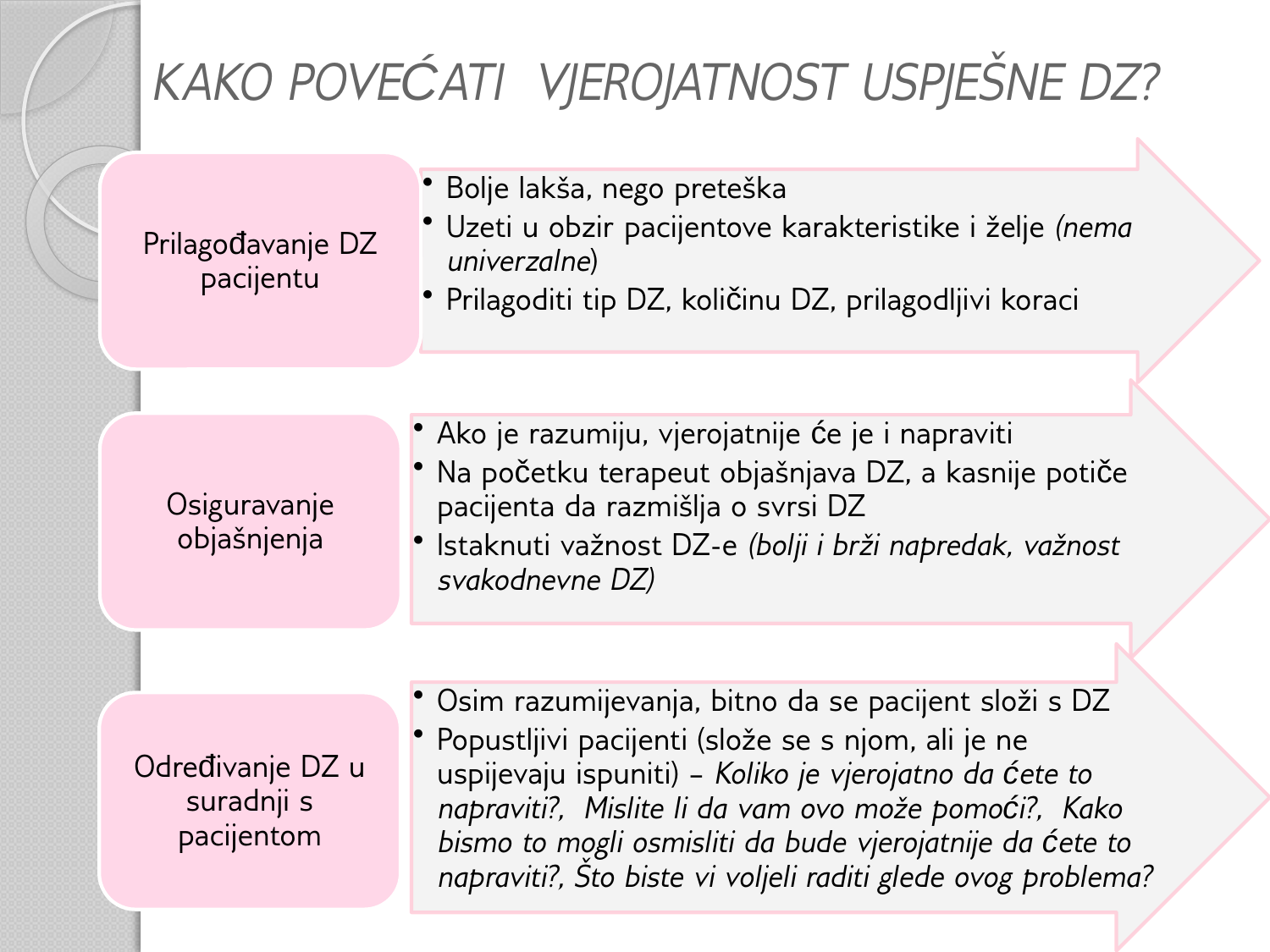

# KAKO POVEĆATI  VJEROJATNOST USPJEŠNE DZ?
Bolje lakša, nego preteška
Uzeti u obzir pacijentove karakteristike i želje (nema univerzalne)
Prilagoditi tip DZ, količinu DZ, prilagodljivi koraci
Prilagođavanje DZ pacijentu
Ako je razumiju, vjerojatnije će je i napraviti
Na početku terapeut objašnjava DZ, a kasnije potiče pacijenta da razmišlja o svrsi DZ
Istaknuti važnost DZ-e (bolji i brži napredak, važnost svakodnevne DZ)
Osiguravanje objašnjenja
Osim razumijevanja, bitno da se pacijent složi s DZ
Popustljivi pacijenti (slože se s njom, ali je ne uspijevaju ispuniti) – Koliko je vjerojatno da ćete to napraviti?,  Mislite li da vam ovo može pomoći?,  Kako bismo to mogli osmisliti da bude vjerojatnije da ćete to napraviti?, Što biste vi voljeli raditi glede ovog problema?
Određivanje DZ u suradnji s pacijentom